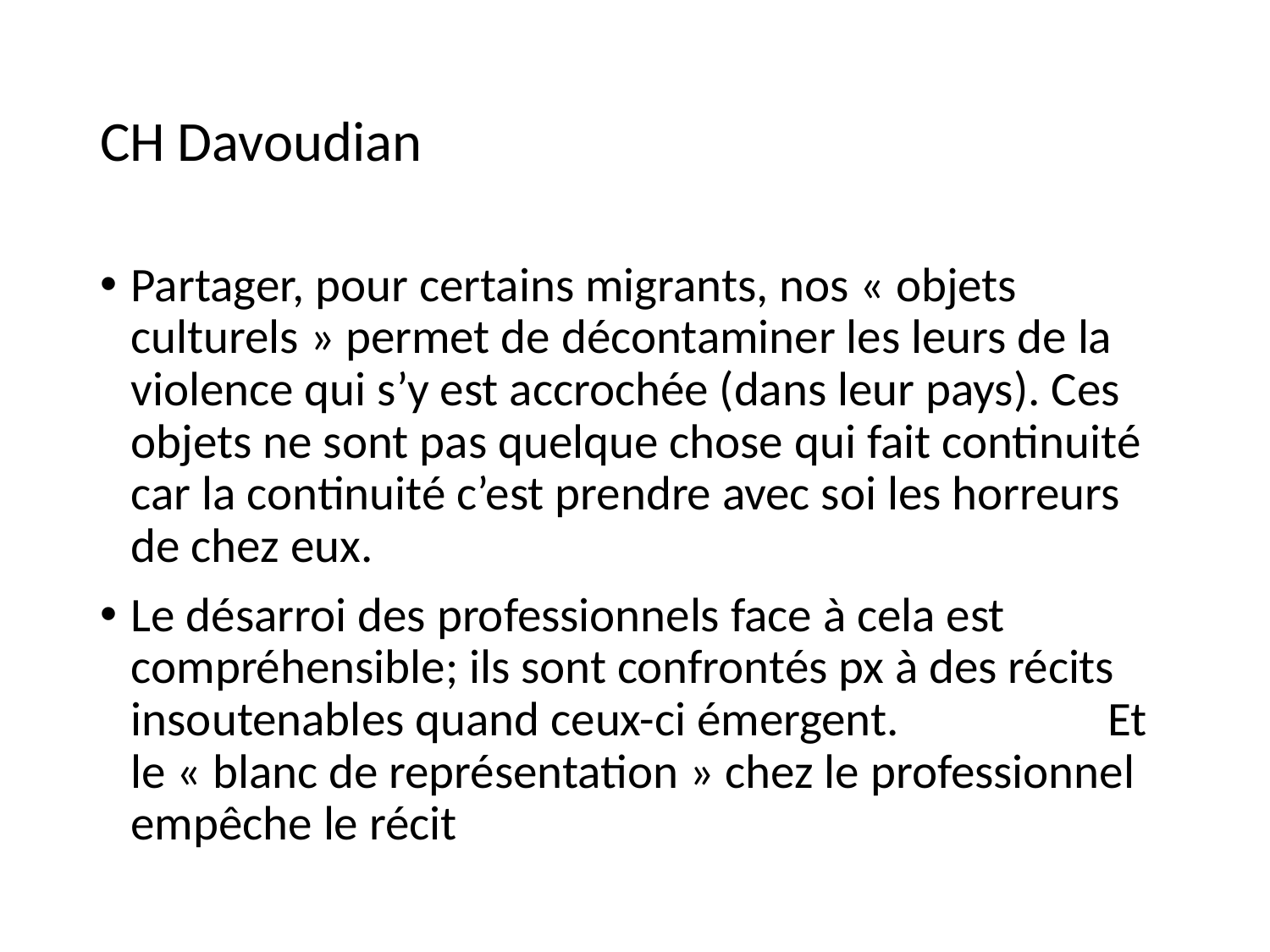

# CH Davoudian
Partager, pour certains migrants, nos « objets culturels » permet de décontaminer les leurs de la violence qui s’y est accrochée (dans leur pays). Ces objets ne sont pas quelque chose qui fait continuité car la continuité c’est prendre avec soi les horreurs de chez eux.
Le désarroi des professionnels face à cela est compréhensible; ils sont confrontés px à des récits insoutenables quand ceux-ci émergent.                   Et le « blanc de représentation » chez le professionnel empêche le récit